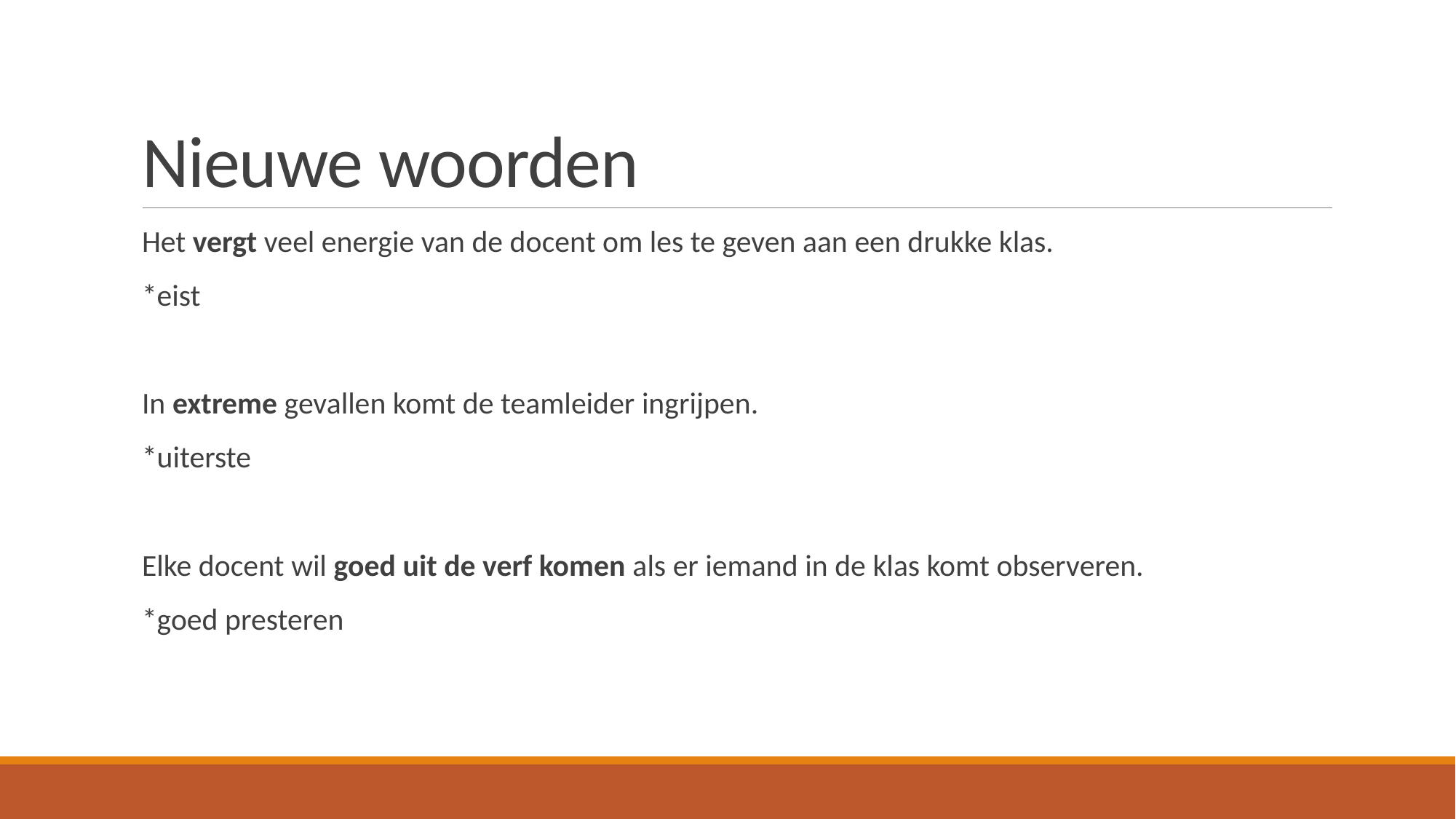

# Nieuwe woorden
Het vergt veel energie van de docent om les te geven aan een drukke klas.
*eist

In extreme gevallen komt de teamleider ingrijpen.
*uiterste

Elke docent wil goed uit de verf komen als er iemand in de klas komt observeren.
*goed presteren